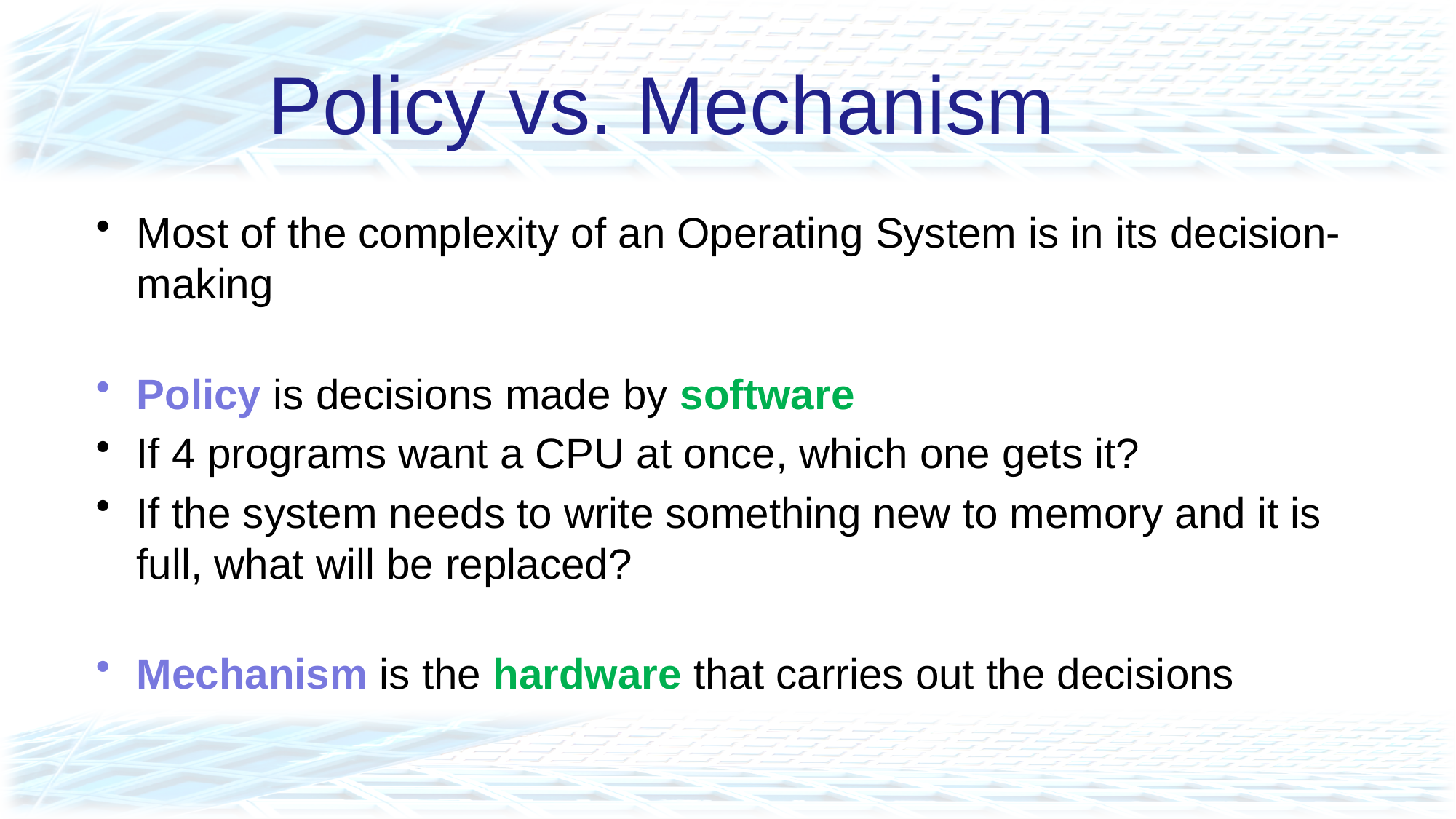

# Policy vs. Mechanism
Most of the complexity of an Operating System is in its decision-making
Policy is decisions made by software
If 4 programs want a CPU at once, which one gets it?
If the system needs to write something new to memory and it is full, what will be replaced?
Mechanism is the hardware that carries out the decisions